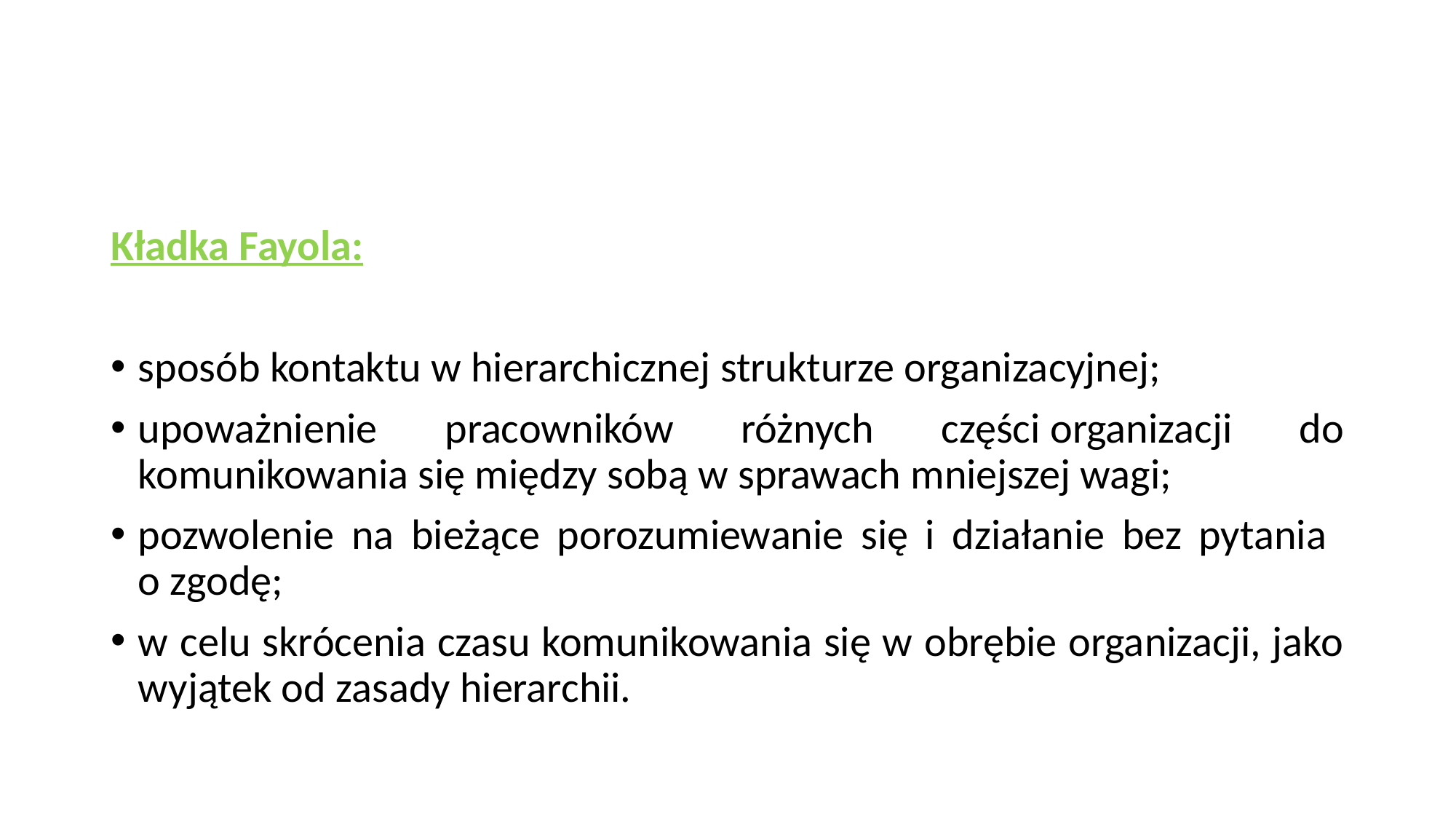

#
Kładka Fayola:

sposób kontaktu w hierarchicznej strukturze organizacyjnej;
upoważnienie pracowników różnych części organizacji do komunikowania się między sobą w sprawach mniejszej wagi;
pozwolenie na bieżące porozumiewanie się i działanie bez pytania
o zgodę;
w celu skrócenia czasu komunikowania się w obrębie organizacji, jako wyjątek od zasady hierarchii.